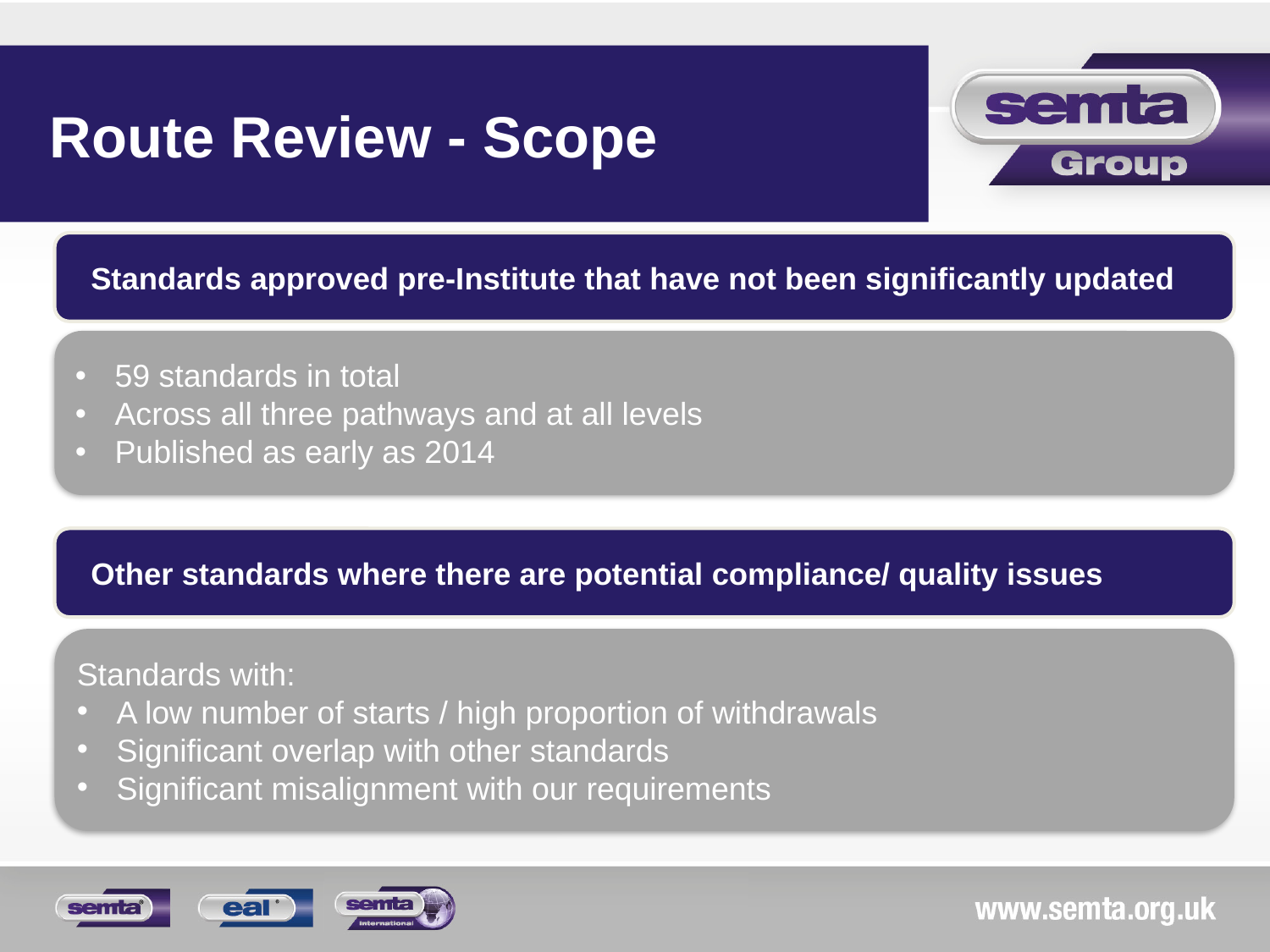

# Route Review - Scope
Standards approved pre-Institute that have not been significantly updated
59 standards in total
Across all three pathways and at all levels
Published as early as 2014
Other standards where there are potential compliance/ quality issues
Standards with:
A low number of starts / high proportion of withdrawals
Significant overlap with other standards
Significant misalignment with our requirements